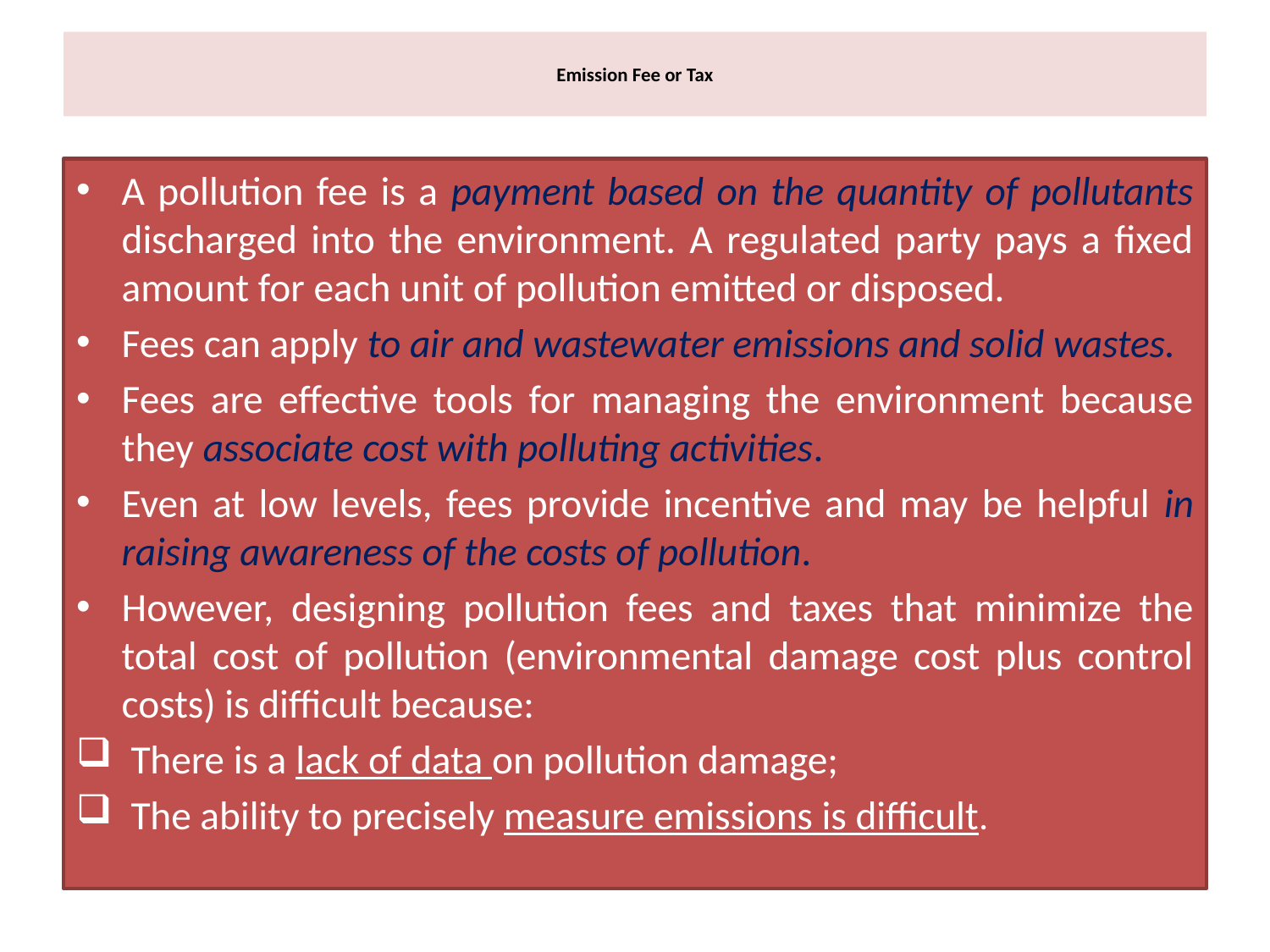

# Emission Fee or Tax
A pollution fee is a payment based on the quantity of pollutants discharged into the environment. A regulated party pays a fixed amount for each unit of pollution emitted or disposed.
Fees can apply to air and wastewater emissions and solid wastes.
Fees are effective tools for managing the environment because they associate cost with polluting activities.
Even at low levels, fees provide incentive and may be helpful in raising awareness of the costs of pollution.
However, designing pollution fees and taxes that minimize the total cost of pollution (environmental damage cost plus control costs) is difficult because:
 There is a lack of data on pollution damage;
 The ability to precisely measure emissions is difficult.